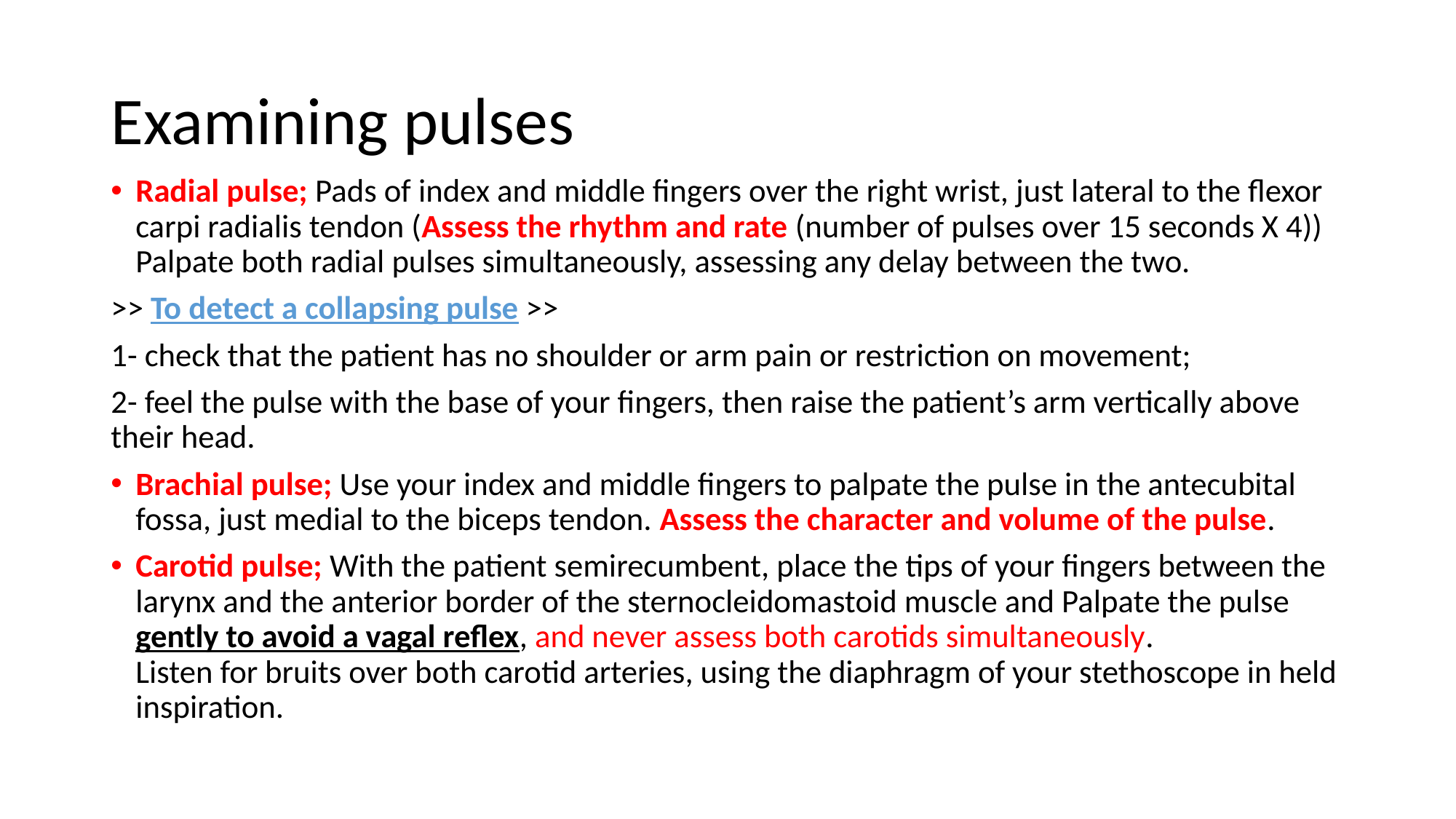

# Examining pulses
Radial pulse; Pads of index and middle fingers over the right wrist, just lateral to the flexor carpi radialis tendon (Assess the rhythm and rate (number of pulses over 15 seconds X 4))
Palpate both radial pulses simultaneously, assessing any delay between the two.
>> To detect a collapsing pulse >>
1- check that the patient has no shoulder or arm pain or restriction on movement;
2- feel the pulse with the base of your fingers, then raise the patient’s arm vertically above their head.
Brachial pulse; Use your index and middle fingers to palpate the pulse in the antecubital fossa, just medial to the biceps tendon. Assess the character and volume of the pulse.
Carotid pulse; With the patient semirecumbent, place the tips of your fingers between the larynx and the anterior border of the sternocleidomastoid muscle and Palpate the pulse gently to avoid a vagal reflex, and never assess both carotids simultaneously.
Listen for bruits over both carotid arteries, using the diaphragm of your stethoscope in held inspiration.